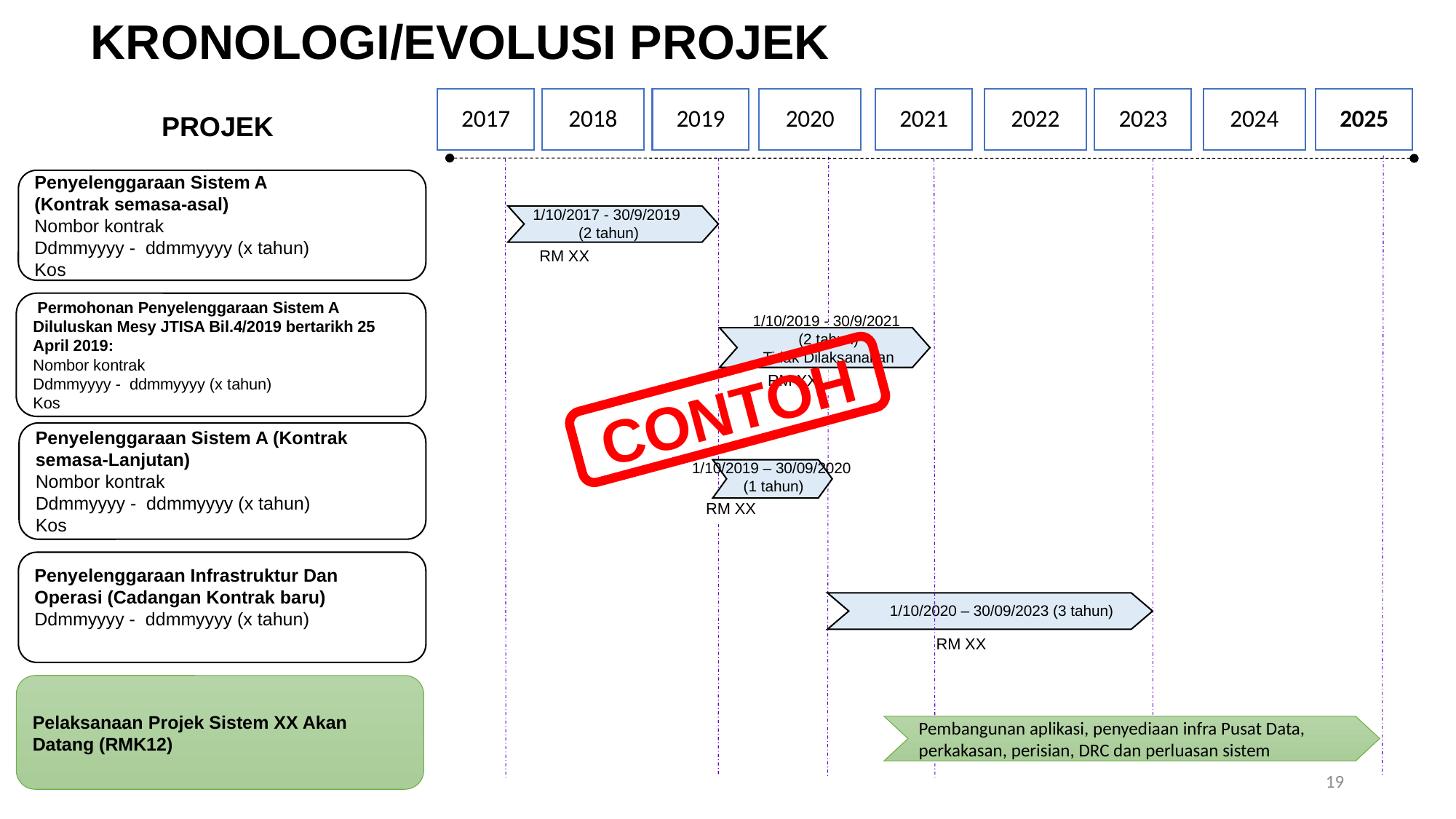

KRONOLOGI/EVOLUSI PROJEK
2017
2018
2019
2020
2021
2022
2023
2024
2025
PROJEK
Penyelenggaraan Sistem A
(Kontrak semasa-asal)
Nombor kontrak
Ddmmyyyy -  ddmmyyyy (x tahun)
Kos
1/10/2017 - 30/9/2019
(2 tahun)

RM XX
 Permohonan Penyelenggaraan Sistem A
Diluluskan Mesy JTISA Bil.4/2019 bertarikh 25 April 2019:
Nombor kontrak
Ddmmyyyy -  ddmmyyyy (x tahun)
Kos
1/10/2019 - 30/9/2021
(2 tahun)
Tidak Dilaksanakan

RM XX
CONTOH
Penyelenggaraan Sistem A (Kontrak semasa-Lanjutan)
Nombor kontrak
Ddmmyyyy -  ddmmyyyy (x tahun)
Kos
1/10/2019 – 30/09/2020
(1 tahun)

RM XX
Penyelenggaraan Infrastruktur Dan Operasi (Cadangan Kontrak baru)
Ddmmyyyy -  ddmmyyyy (x tahun)

1/10/2020 – 30/09/2023 (3 tahun)
RM XX
Pelaksanaan Projek Sistem XX Akan Datang (RMK12)
Pembangunan aplikasi, penyediaan infra Pusat Data, perkakasan, perisian, DRC dan perluasan sistem
19